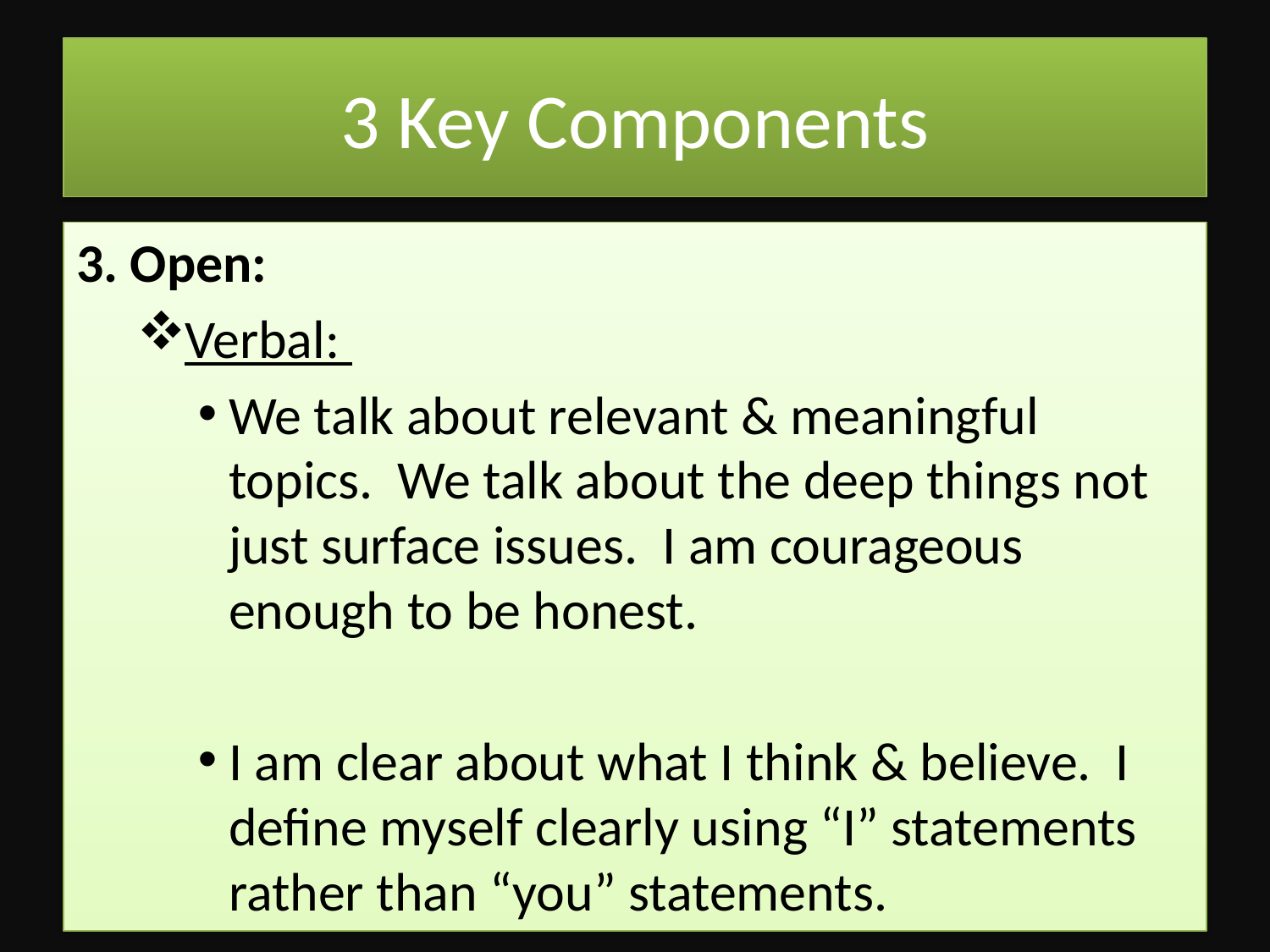

# 3 Key Components
3. Open:
Verbal:
We talk about relevant & meaningful topics.  We talk about the deep things not just surface issues.  I am courageous enough to be honest.

I am clear about what I think & believe.  I define myself clearly using “I” statements rather than “you” statements.

Ken Shuman D. Min. 713-569-1934